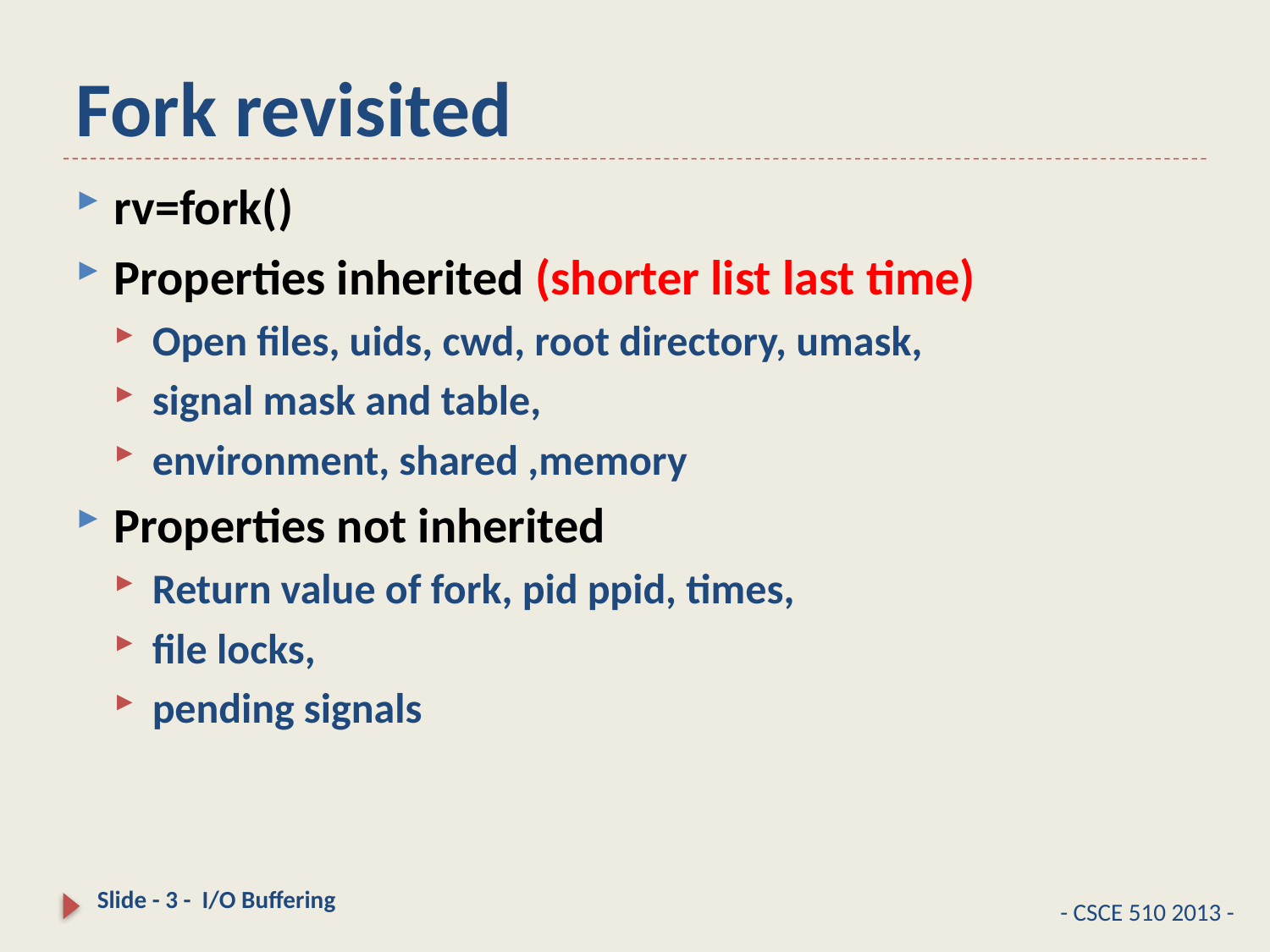

# Fork revisited
rv=fork()
Properties inherited (shorter list last time)
Open files, uids, cwd, root directory, umask,
signal mask and table,
environment, shared ,memory
Properties not inherited
Return value of fork, pid ppid, times,
file locks,
pending signals

Slide - 3 -  I/O Buffering
- CSCE 510 2013 -